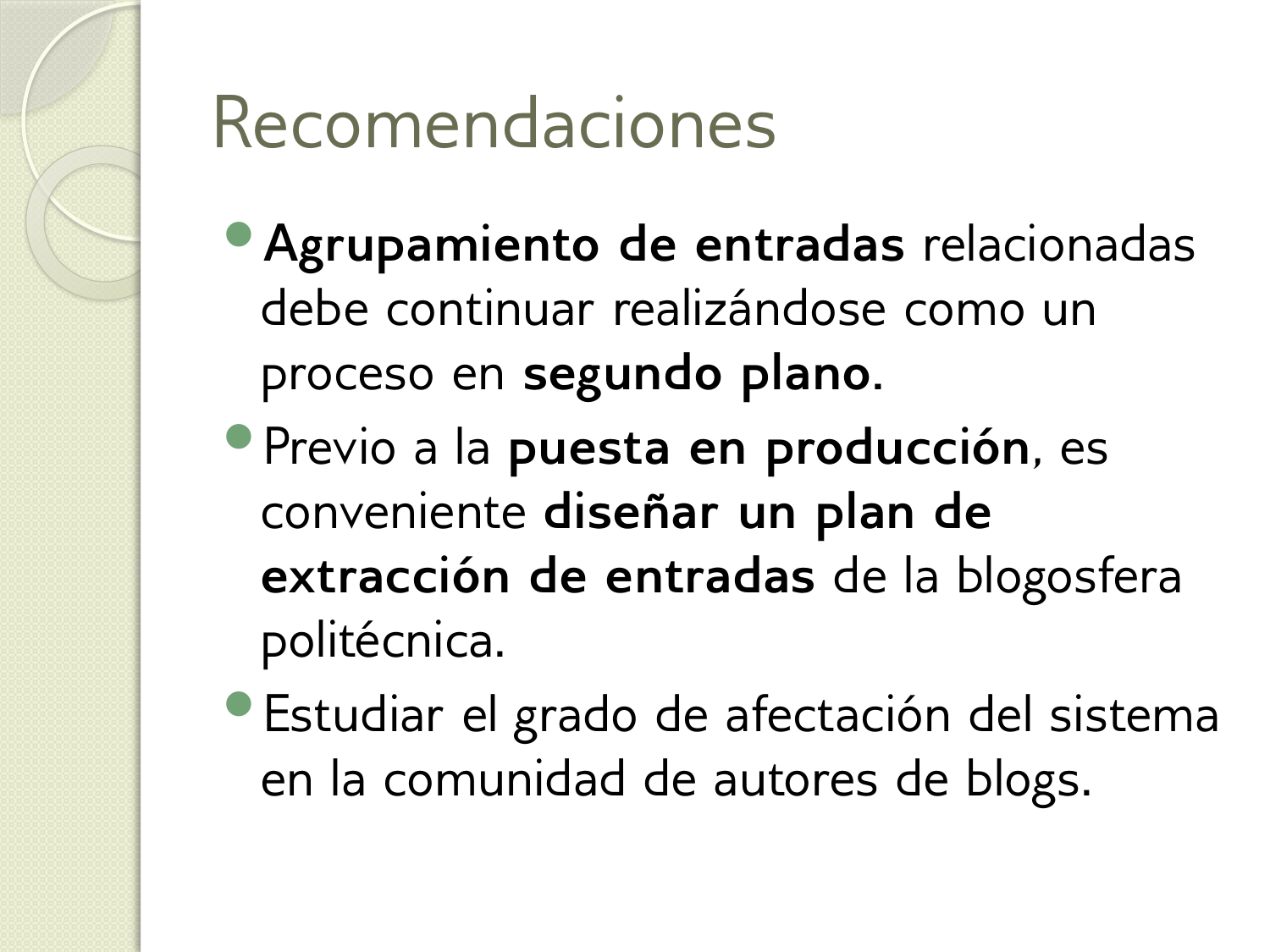

# Recomendaciones
Agrupamiento de entradas relacionadas debe continuar realizándose como un proceso en segundo plano.
Previo a la puesta en producción, es conveniente diseñar un plan de extracción de entradas de la blogosfera politécnica.
Estudiar el grado de afectación del sistema en la comunidad de autores de blogs.